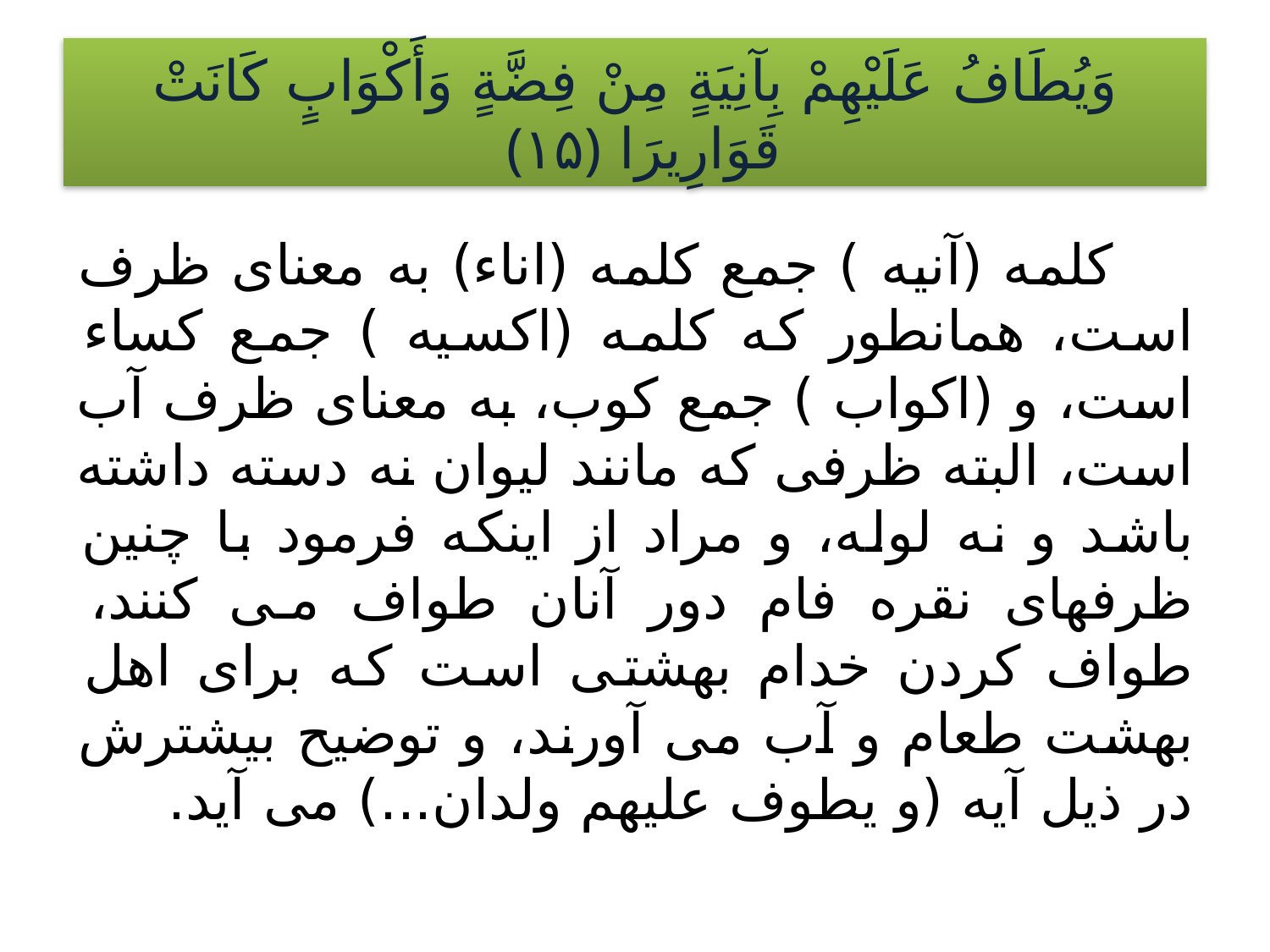

# وَيُطَافُ عَلَيْهِمْ بِآنِيَةٍ مِنْ فِضَّةٍ وَأَكْوَابٍ كَانَتْ قَوَارِيرَا ﴿۱۵﴾
    كلمه (آنيه ) جمع كلمه (اناء) به معناى ظرف است، همانطور كه كلمه (اكسيه ) جمع كساء است، و (اكواب ) جمع كوب، به معناى ظرف آب است، البته ظرفى كه مانند ليوان نه دسته داشته باشد و نه لوله، و مراد از اينكه فرمود با چنين ظرفهاى نقره فام دور آنان طواف مى كنند، طواف كردن خدام بهشتى است كه براى اهل بهشت طعام و آب مى آورند، و توضيح بيشترش در ذيل آيه (و يطوف عليهم ولدان...) مى آيد.